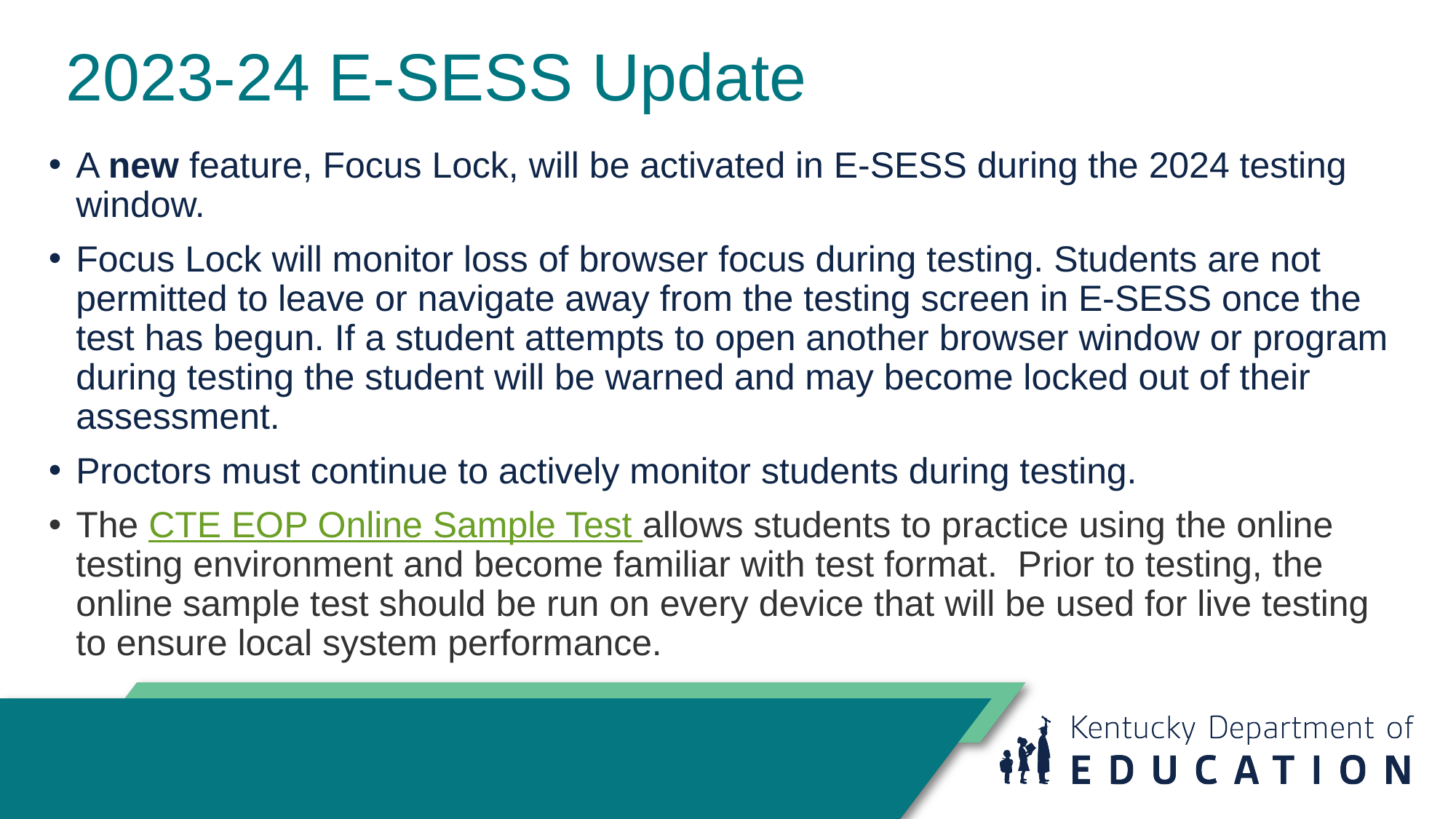

# 2023-24 E-SESS Update
A new feature, Focus Lock, will be activated in E-SESS during the 2024 testing window.
Focus Lock will monitor loss of browser focus during testing. Students are not permitted to leave or navigate away from the testing screen in E-SESS once the test has begun. If a student attempts to open another browser window or program during testing the student will be warned and may become locked out of their assessment.
Proctors must continue to actively monitor students during testing.
The CTE EOP Online Sample Test allows students to practice using the online testing environment and become familiar with test format.  Prior to testing, the online sample test should be run on every device that will be used for live testing to ensure local system performance.